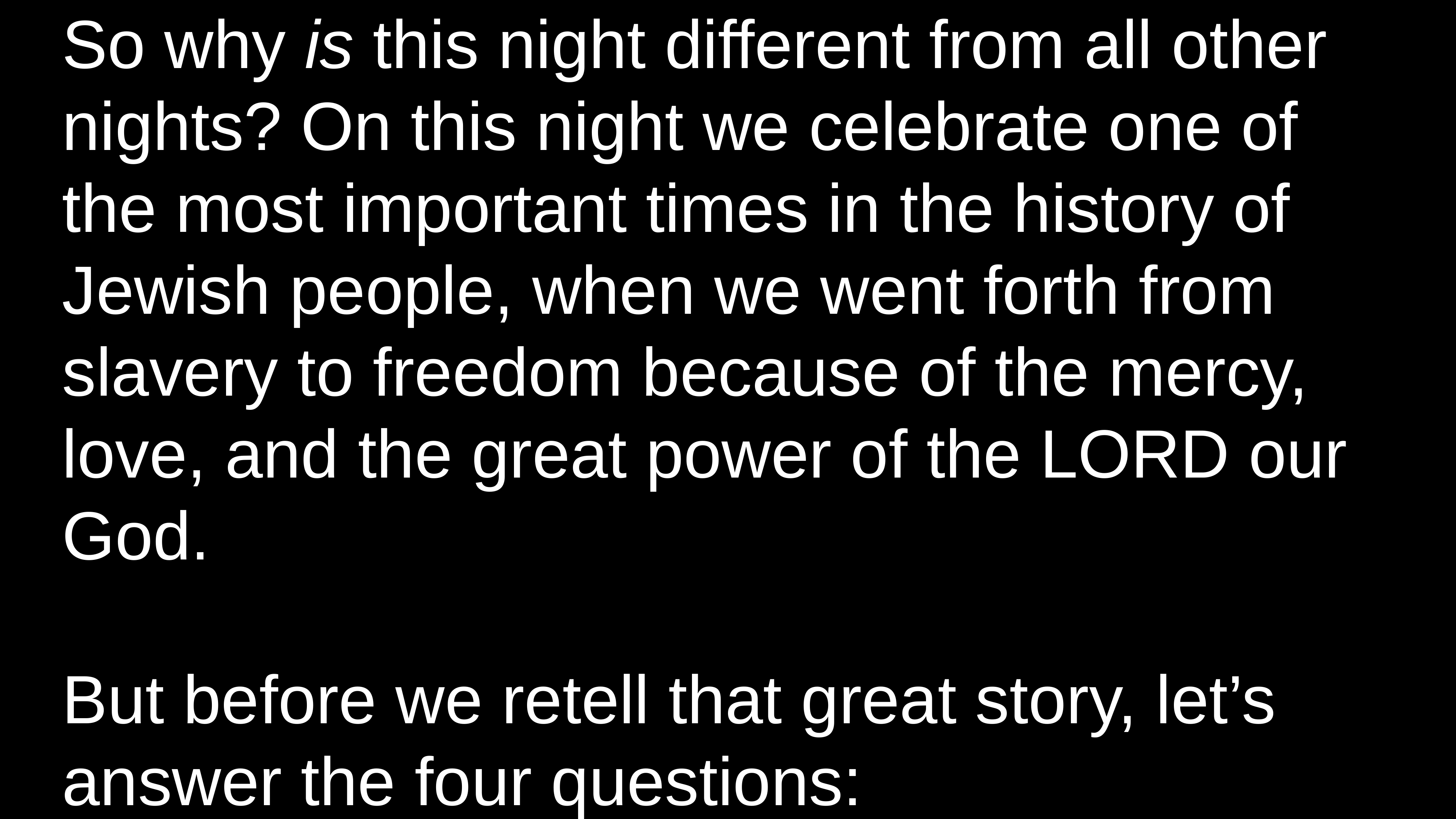

So why is this night different from all other nights? On this night we celebrate one of the most important times in the history of Jewish people, when we went forth from slavery to freedom because of the mercy, love, and the great power of the LORD our God.

But before we retell that great story, let’s answer the four questions: